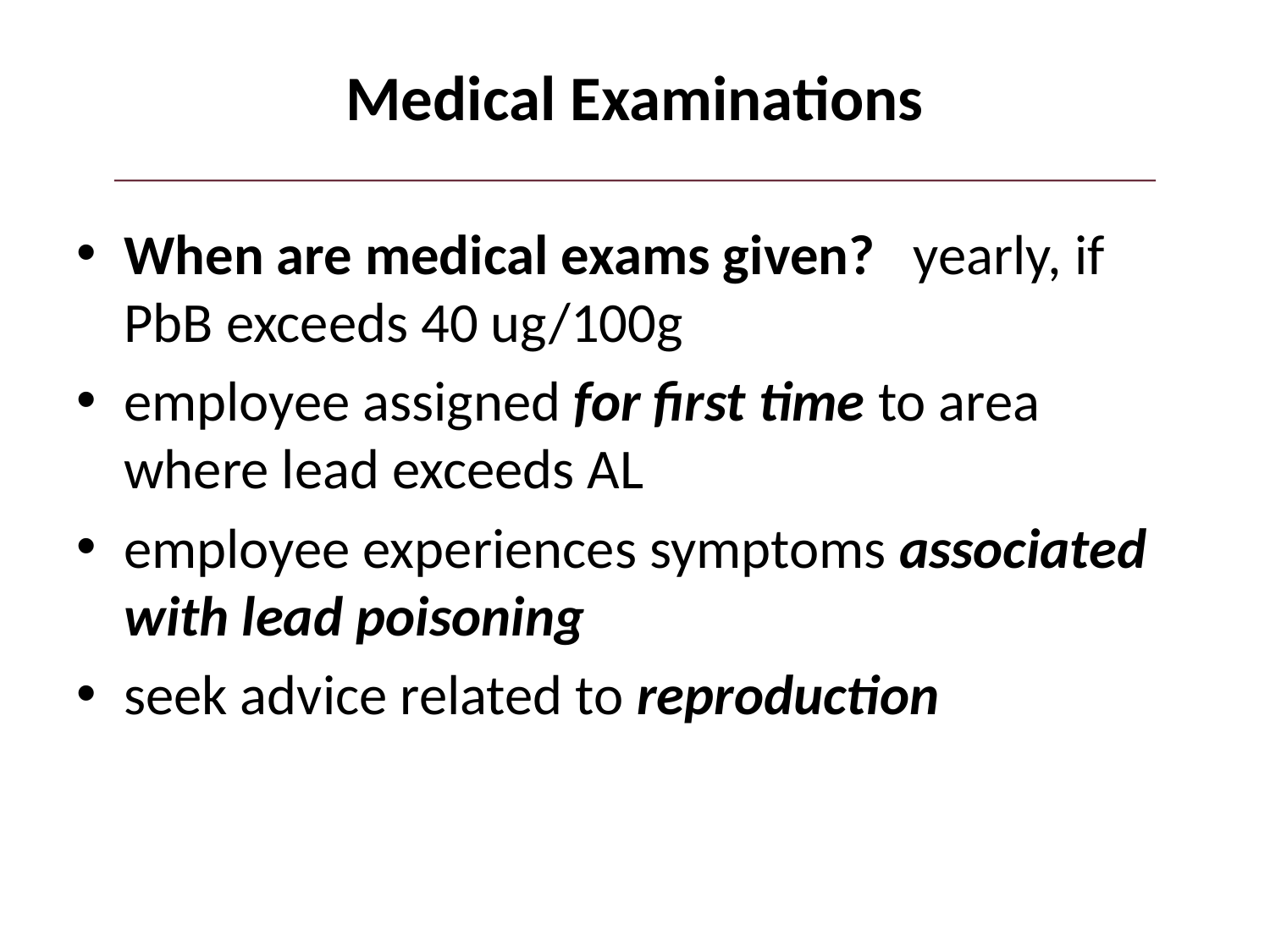

# Medical Examinations

When are medical exams given?   yearly, if PbB exceeds 40 ug/100g
employee assigned for first time to area where lead exceeds AL
employee experiences symptoms associated with lead poisoning
seek advice related to reproduction